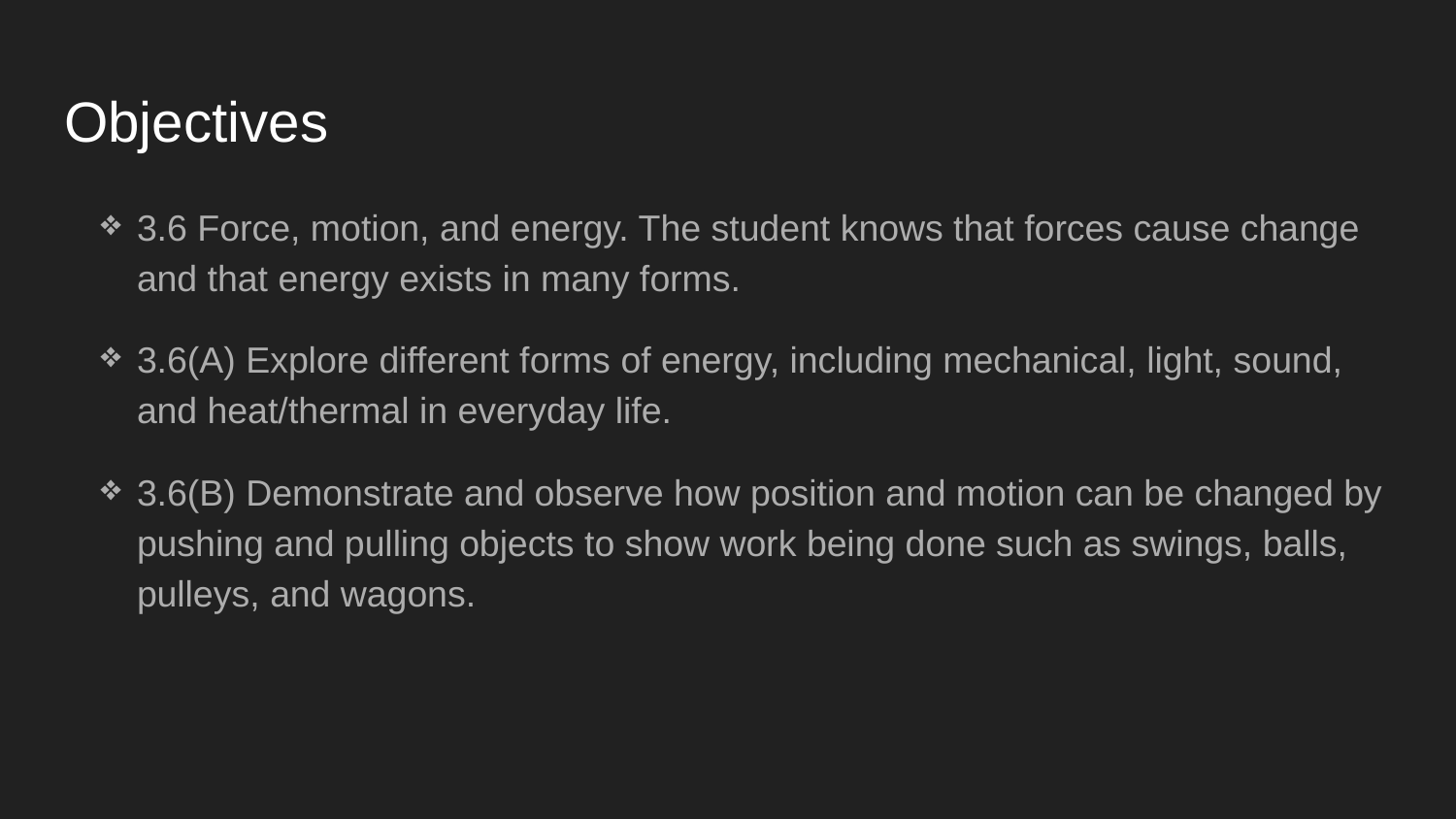

# Objectives
3.6 Force, motion, and energy. The student knows that forces cause change and that energy exists in many forms.
3.6(A) Explore different forms of energy, including mechanical, light, sound, and heat/thermal in everyday life.
3.6(B) Demonstrate and observe how position and motion can be changed by pushing and pulling objects to show work being done such as swings, balls, pulleys, and wagons.